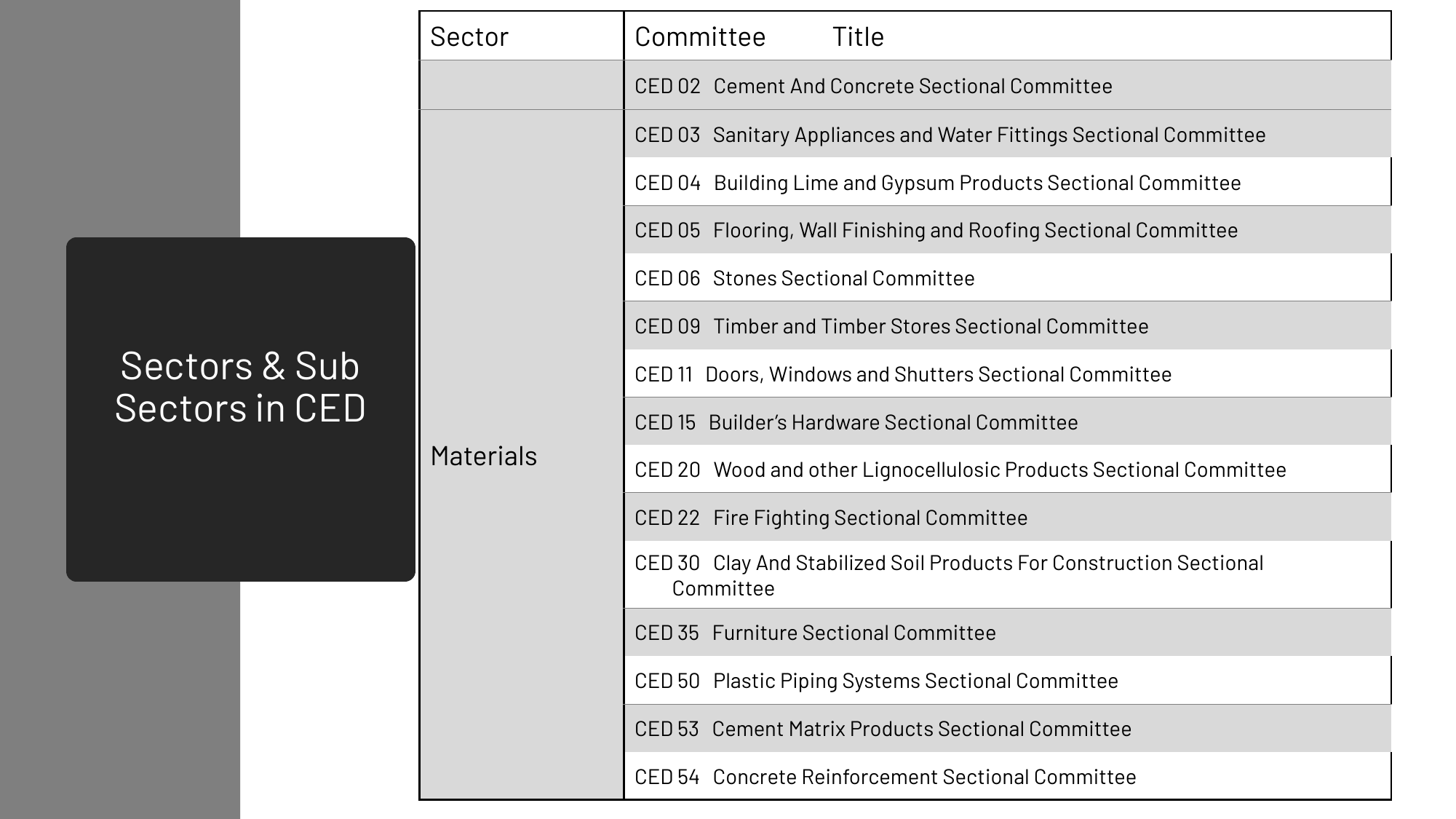

| Sector | Committee Title |
| --- | --- |
|  | CED 02 Cement And Concrete Sectional Committee |
| Materials | CED 03 Sanitary Appliances and Water Fittings Sectional Committee |
|  | CED 04 Building Lime and Gypsum Products Sectional Committee |
|  | CED 05 Flooring, Wall Finishing and Roofing Sectional Committee |
|  | CED 06 Stones Sectional Committee |
|  | CED 09 Timber and Timber Stores Sectional Committee |
|  | CED 11 Doors, Windows and Shutters Sectional Committee |
|  | CED 15 Builder’s Hardware Sectional Committee |
|  | CED 20 Wood and other Lignocellulosic Products Sectional Committee |
|  | CED 22 Fire Fighting Sectional Committee |
|  | CED 30 Clay And Stabilized Soil Products For Construction Sectional Committee |
|  | CED 35 Furniture Sectional Committee |
|  | CED 50 Plastic Piping Systems Sectional Committee |
|  | CED 53 Cement Matrix Products Sectional Committee |
|  | CED 54 Concrete Reinforcement Sectional Committee |
# Sectors & Sub Sectors in CED